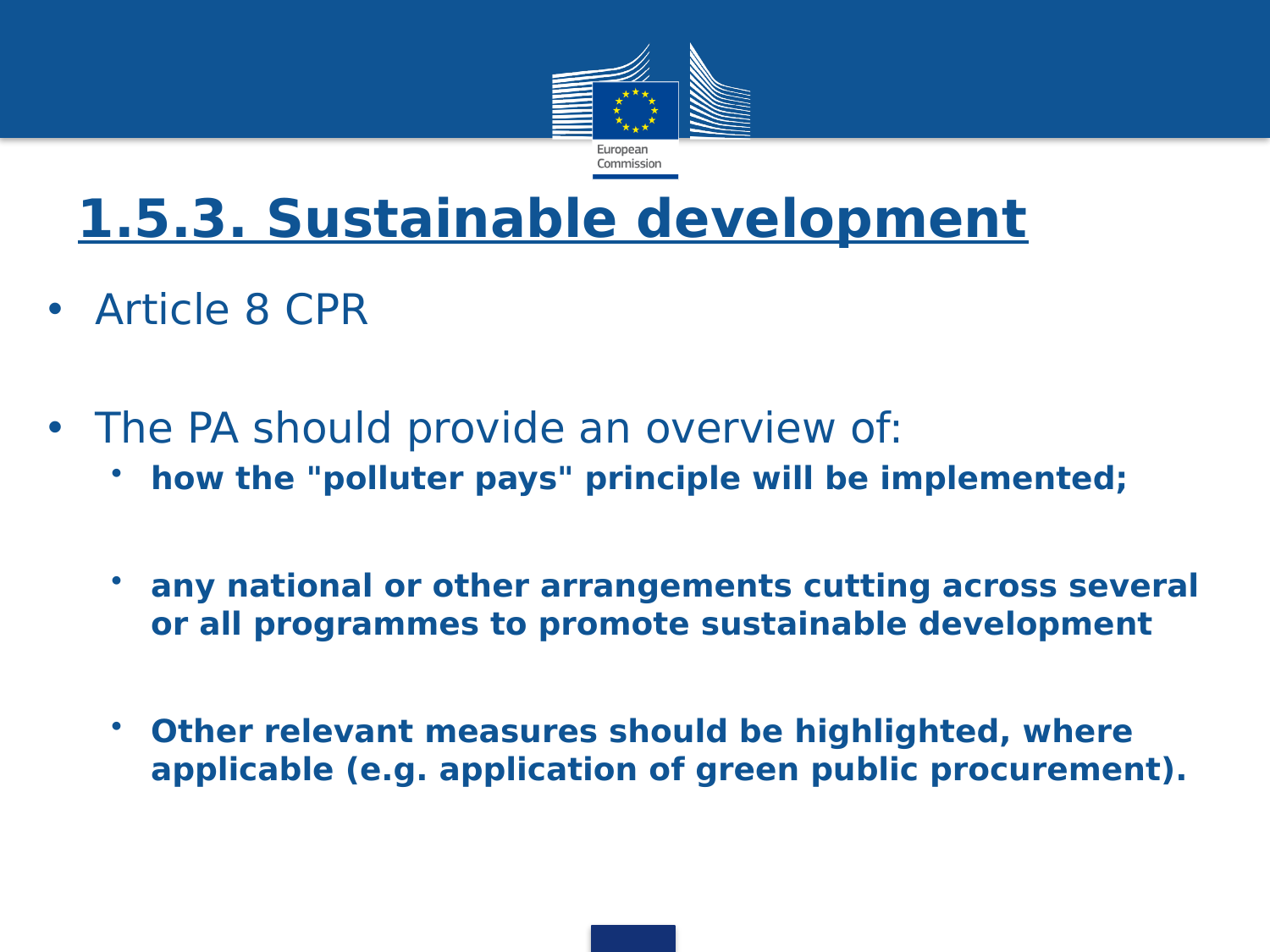

# 1.5.3. Sustainable development
Article 8 CPR

The PA should provide an overview of:
how the "polluter pays" principle will be implemented;

any national or other arrangements cutting across several or all programmes to promote sustainable development

Other relevant measures should be highlighted, where applicable (e.g. application of green public procurement).